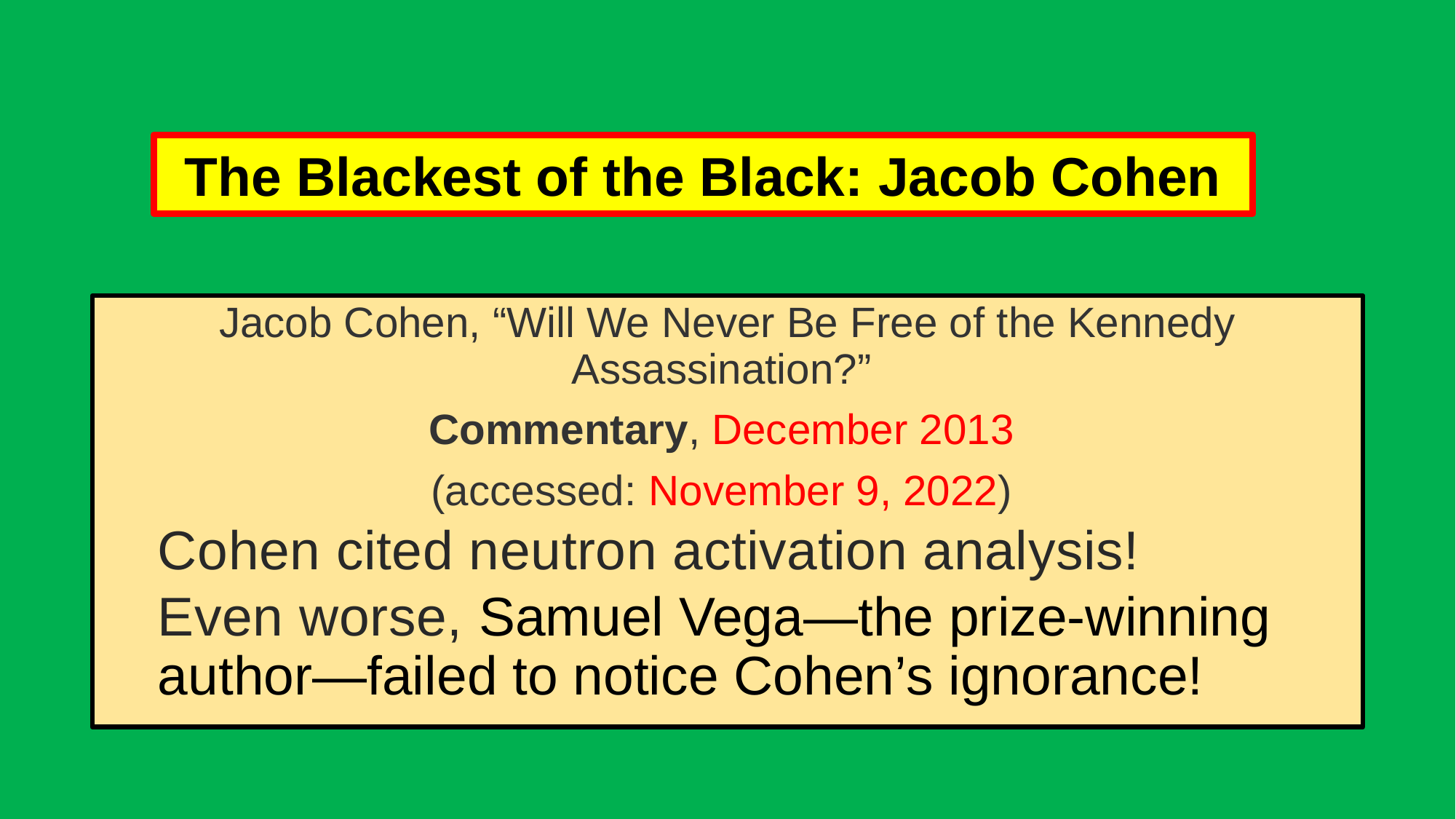

# The Blackest of the Black: Jacob Cohen
Jacob Cohen, “Will We Never Be Free of the Kennedy Assassination?”
Commentary, December 2013
(accessed: November 9, 2022)
Cohen cited neutron activation analysis!
Even worse, Samuel Vega—the prize-winning author—failed to notice Cohen’s ignorance!